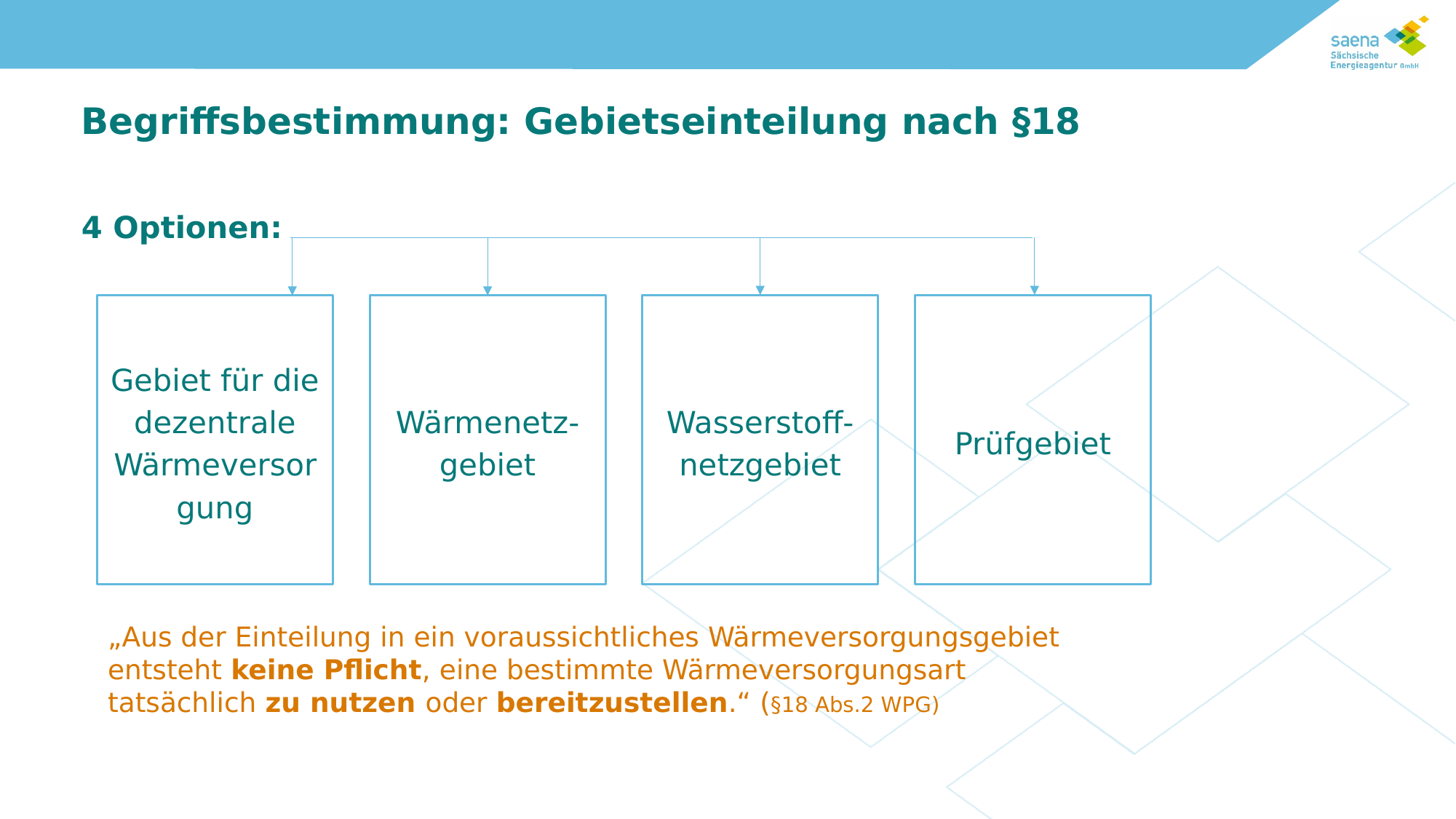

Begriffsbestimmung: Gebietseinteilung nach §18

4 Optionen:
Gebiet für die dezentrale Wärmeversorgung
Wärmenetz-gebiet
Wasserstoff-netzgebiet
Prüfgebiet
„Aus der Einteilung in ein voraussichtliches Wärmeversorgungsgebiet entsteht keine Pflicht, eine bestimmte Wärmeversorgungsart tatsächlich zu nutzen oder bereitzustellen.“ (§18 Abs.2 WPG)